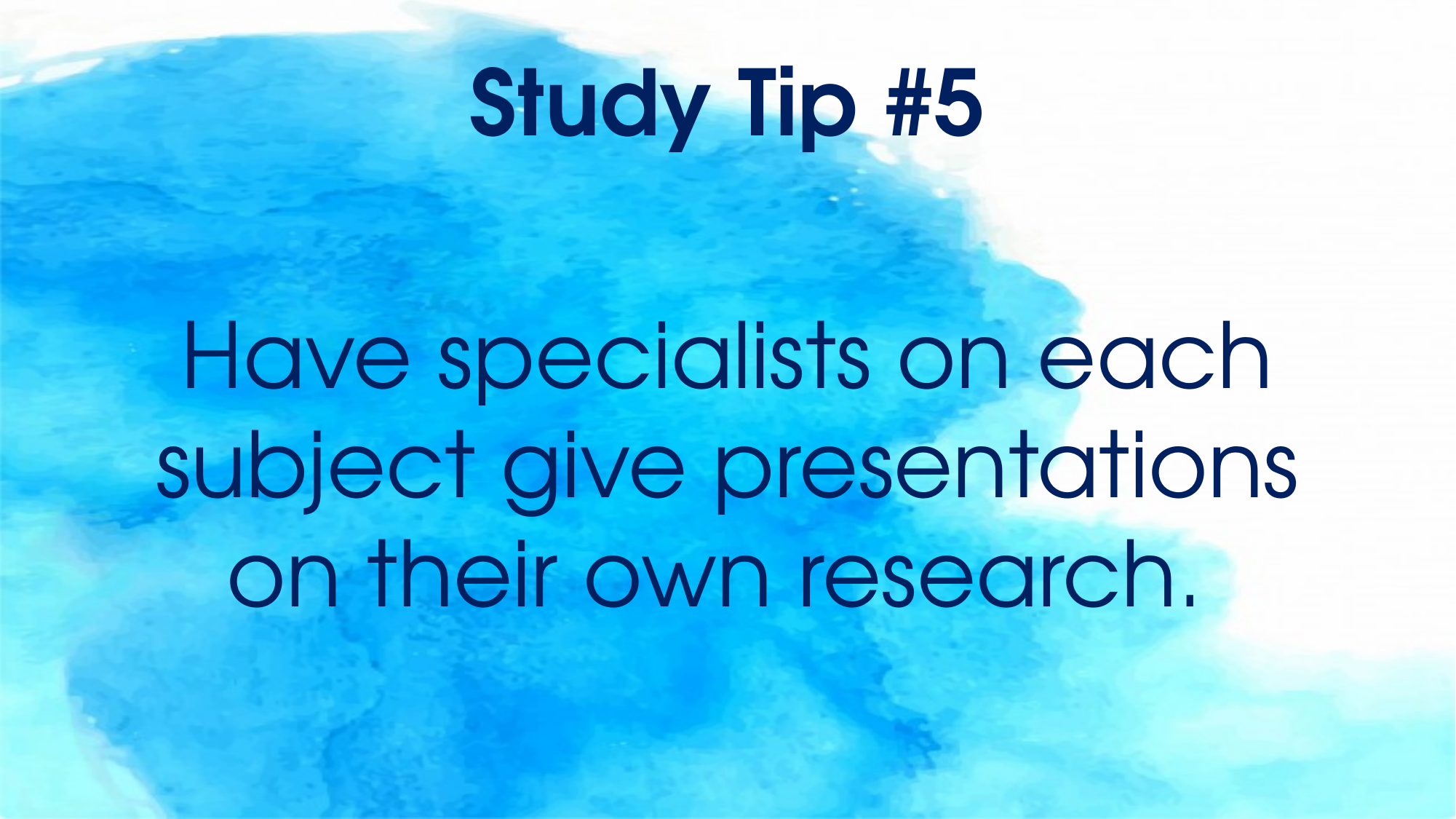

# Study Tip #5
Have specialists on each subject give presentations on their own research.